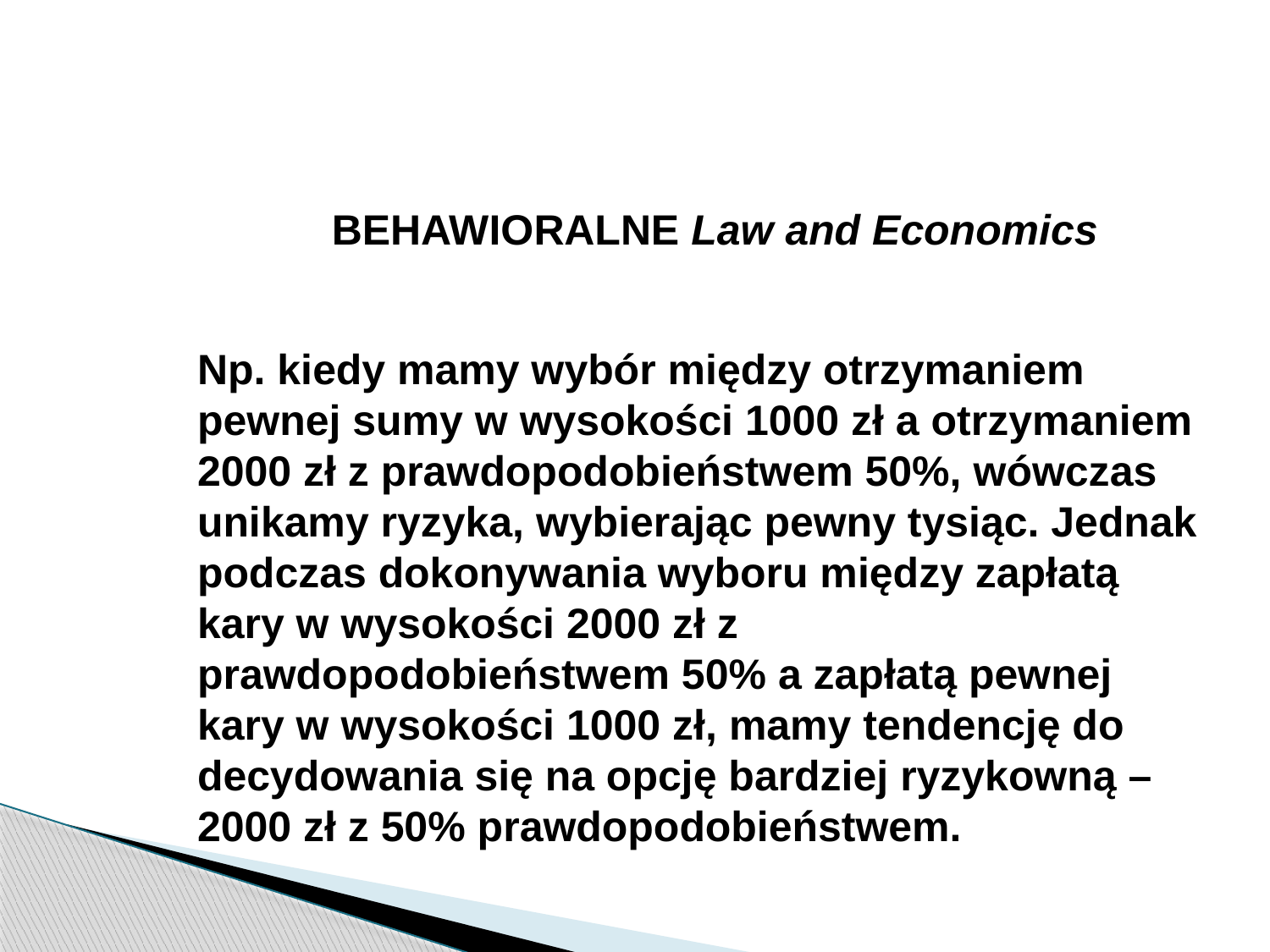

BEHAWIORALNE Law and Economics
Np. kiedy mamy wybór między otrzymaniem pewnej sumy w wysokości 1000 zł a otrzymaniem 2000 zł z prawdopodobieństwem 50%, wówczas unikamy ryzyka, wybierając pewny tysiąc. Jednak podczas dokonywania wyboru między zapłatą kary w wysokości 2000 zł z prawdopodobieństwem 50% a zapłatą pewnej kary w wysokości 1000 zł, mamy tendencję do decydowania się na opcję bardziej ryzykowną – 2000 zł z 50% prawdopodobieństwem.